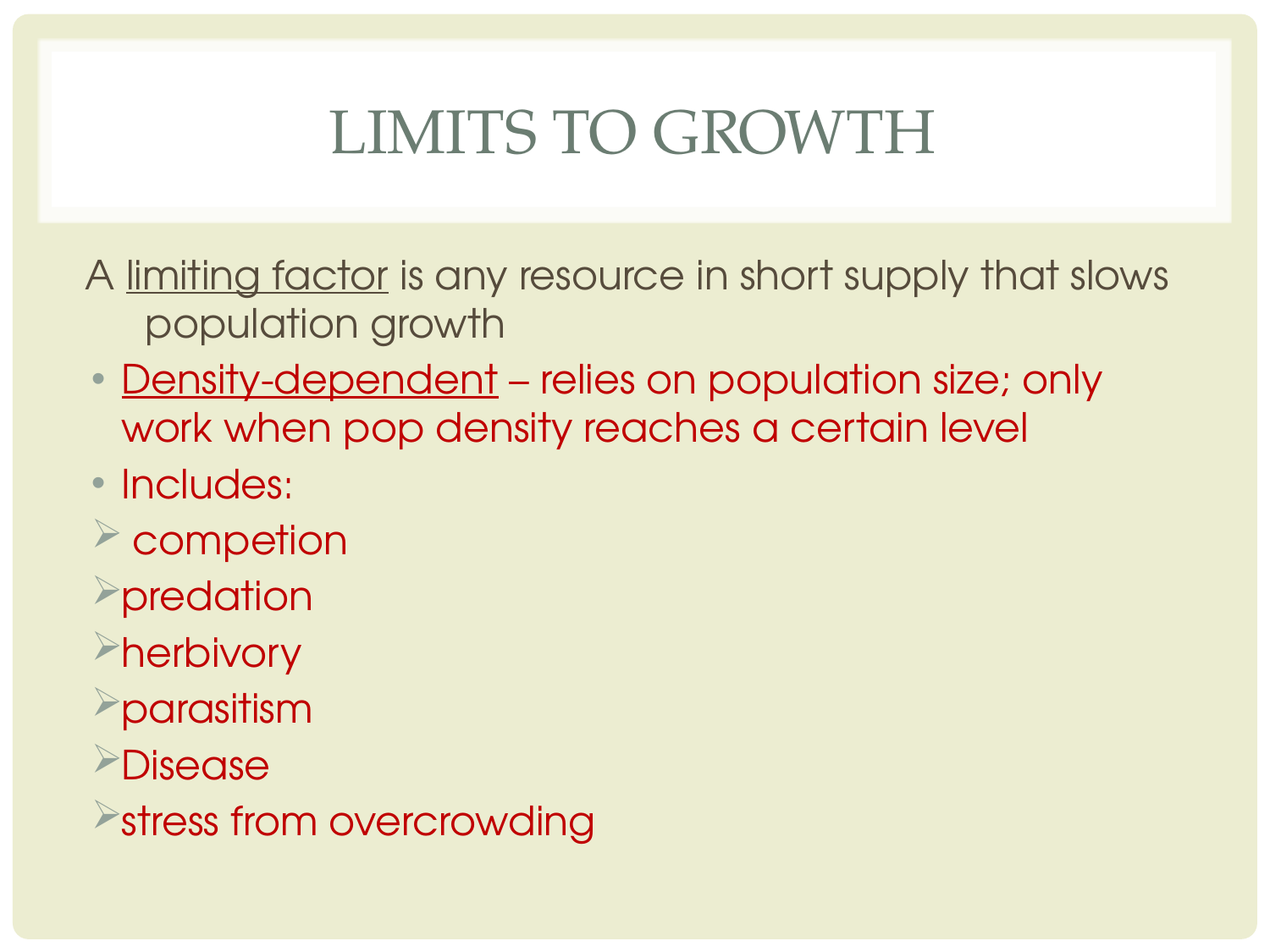

# Limits to Growth
A limiting factor is any resource in short supply that slows population growth
Density-dependent – relies on population size; only work when pop density reaches a certain level
Includes:
 competion
predation
herbivory
parasitism
Disease
stress from overcrowding